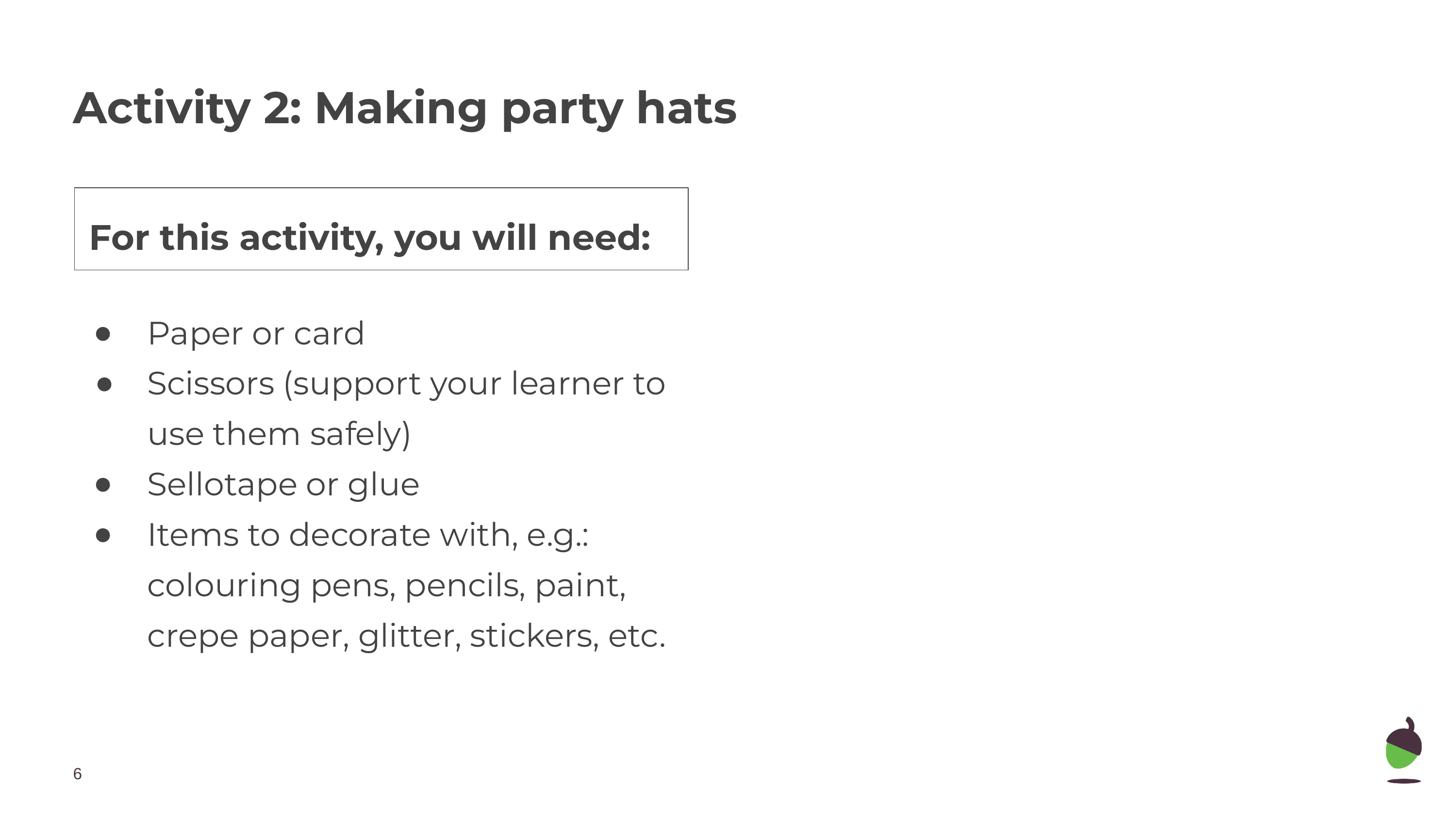

# Activity 2: Making party hats
For this activity, you will need:

Paper or card
Scissors (support your learner to use them safely)
Sellotape or glue
Items to decorate with, e.g.: colouring pens, pencils, paint, crepe paper, glitter, stickers, etc.
6